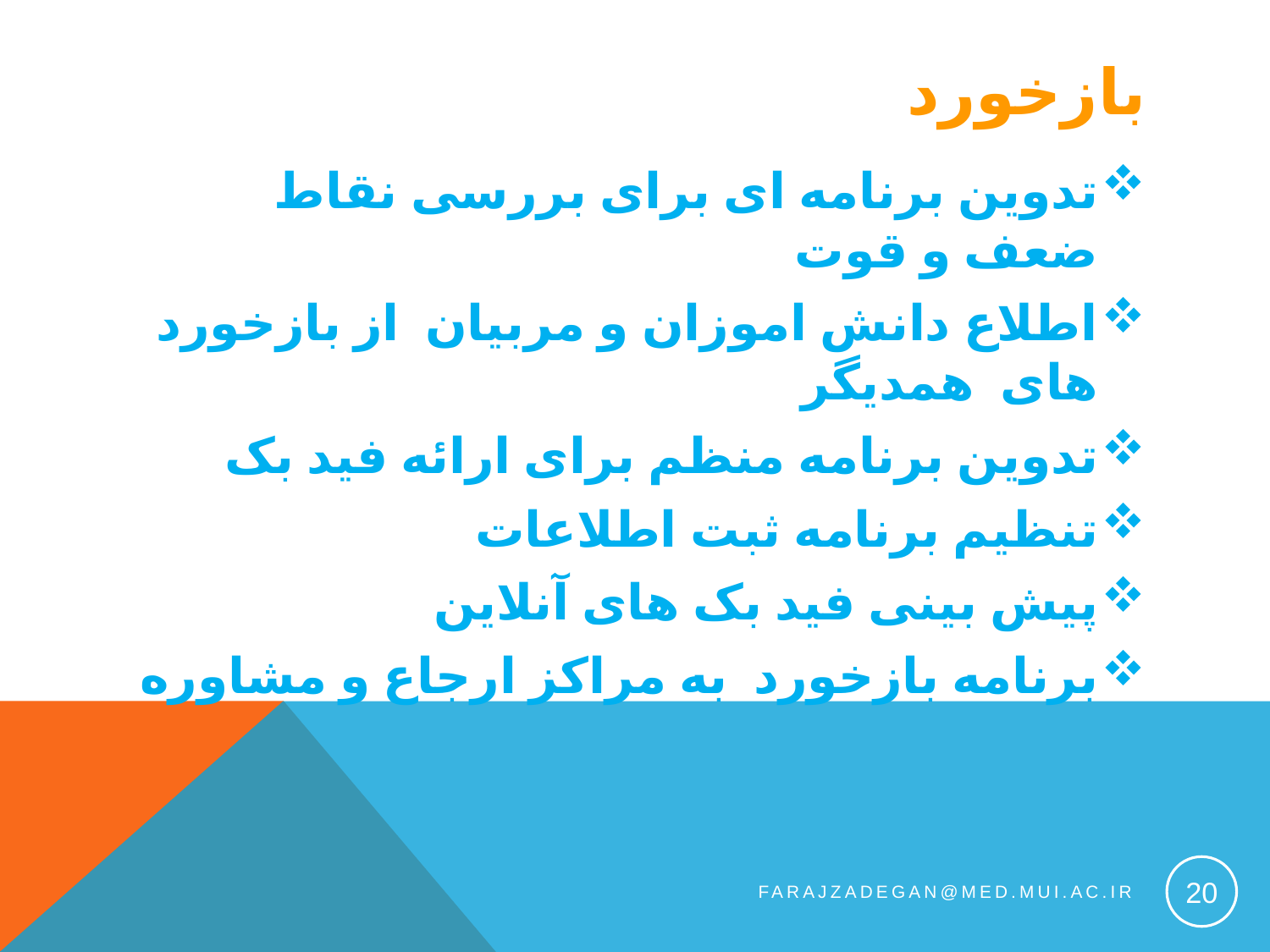

# بازخورد
تدوین برنامه ای برای بررسی نقاط ضعف و قوت
اطلاع دانش اموزان و مربیان  از بازخورد های  همدیگر
تدوین برنامه منظم برای ارائه فید بک
تنظیم برنامه ثبت اطلاعات
پیش بینی فید بک های آنلاین
برنامه بازخورد  به مراکز ارجاع و مشاوره
20
farajzadegan@med.mui.ac.ir